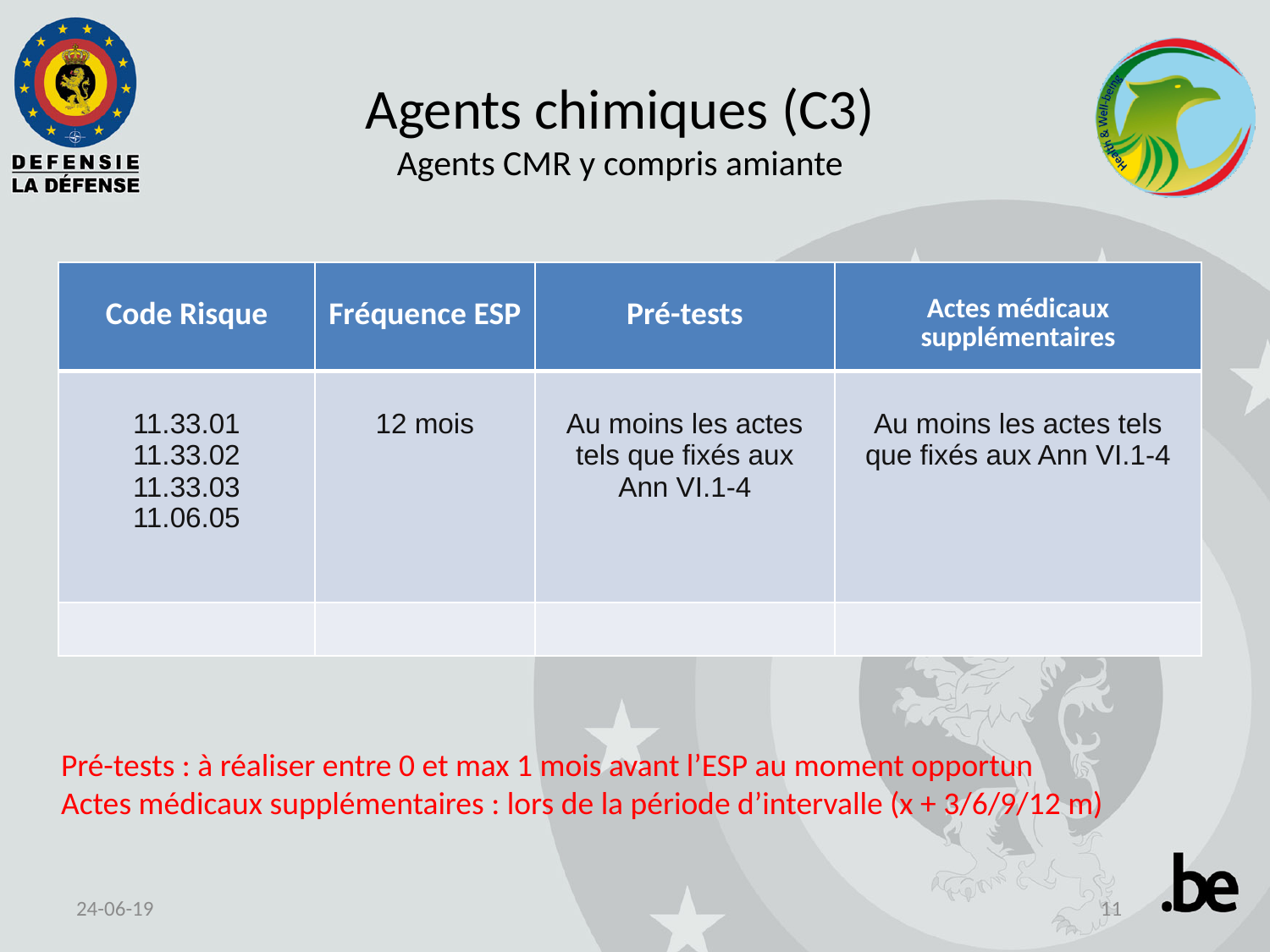

# Agents chimiques (C3) Agents CMR y compris amiante
| Code Risque | Fréquence ESP | Pré-tests | Actes médicaux supplémentaires |
| --- | --- | --- | --- |
| 11.33.01 11.33.02 11.33.03 11.06.05 | 12 mois | Au moins les actes tels que fixés aux Ann VI.1-4 | Au moins les actes tels que fixés aux Ann VI.1-4 |
|  |  |  |  |
Pré-tests : à réaliser entre 0 et max 1 mois avant l’ESP au moment opportun
Actes médicaux supplémentaires : lors de la période d’intervalle (x + 3/6/9/12 m)

24-06-19

11